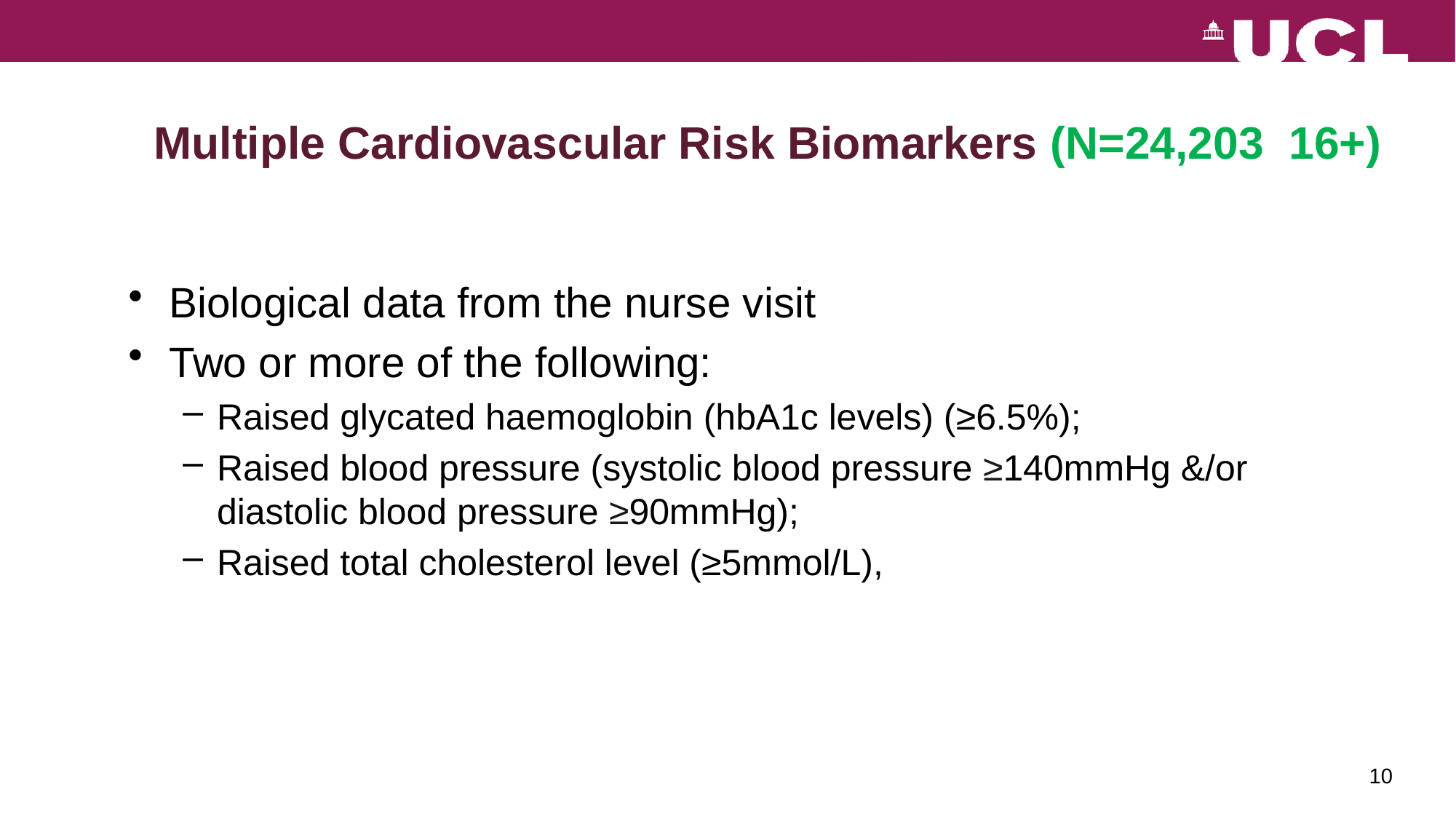

# Multiple Cardiovascular Risk Biomarkers (N=24,203  16+)

Biological data from the nurse visit
Two or more of the following:
Raised glycated haemoglobin (hbA1c levels) (≥6.5%);
Raised blood pressure (systolic blood pressure ≥140mmHg &/or diastolic blood pressure ≥90mmHg);
Raised total cholesterol level (≥5mmol/L),
10